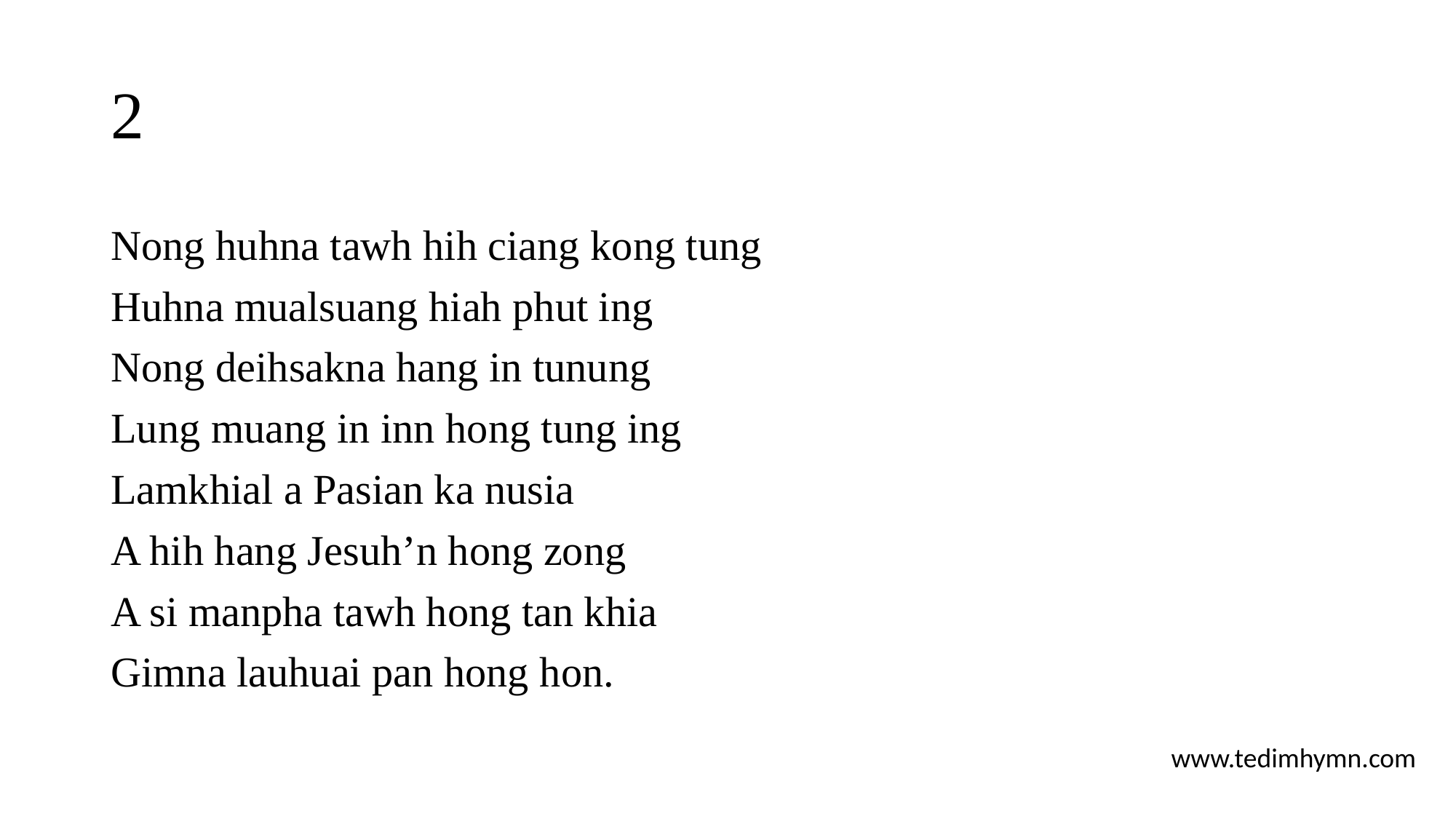

# 2
Nong huhna tawh hih ciang kong tung
Huhna mualsuang hiah phut ing
Nong deihsakna hang in tunung
Lung muang in inn hong tung ing
Lamkhial a Pasian ka nusia
A hih hang Jesuh’n hong zong
A si manpha tawh hong tan khia
Gimna lauhuai pan hong hon.

www.tedimhymn.com